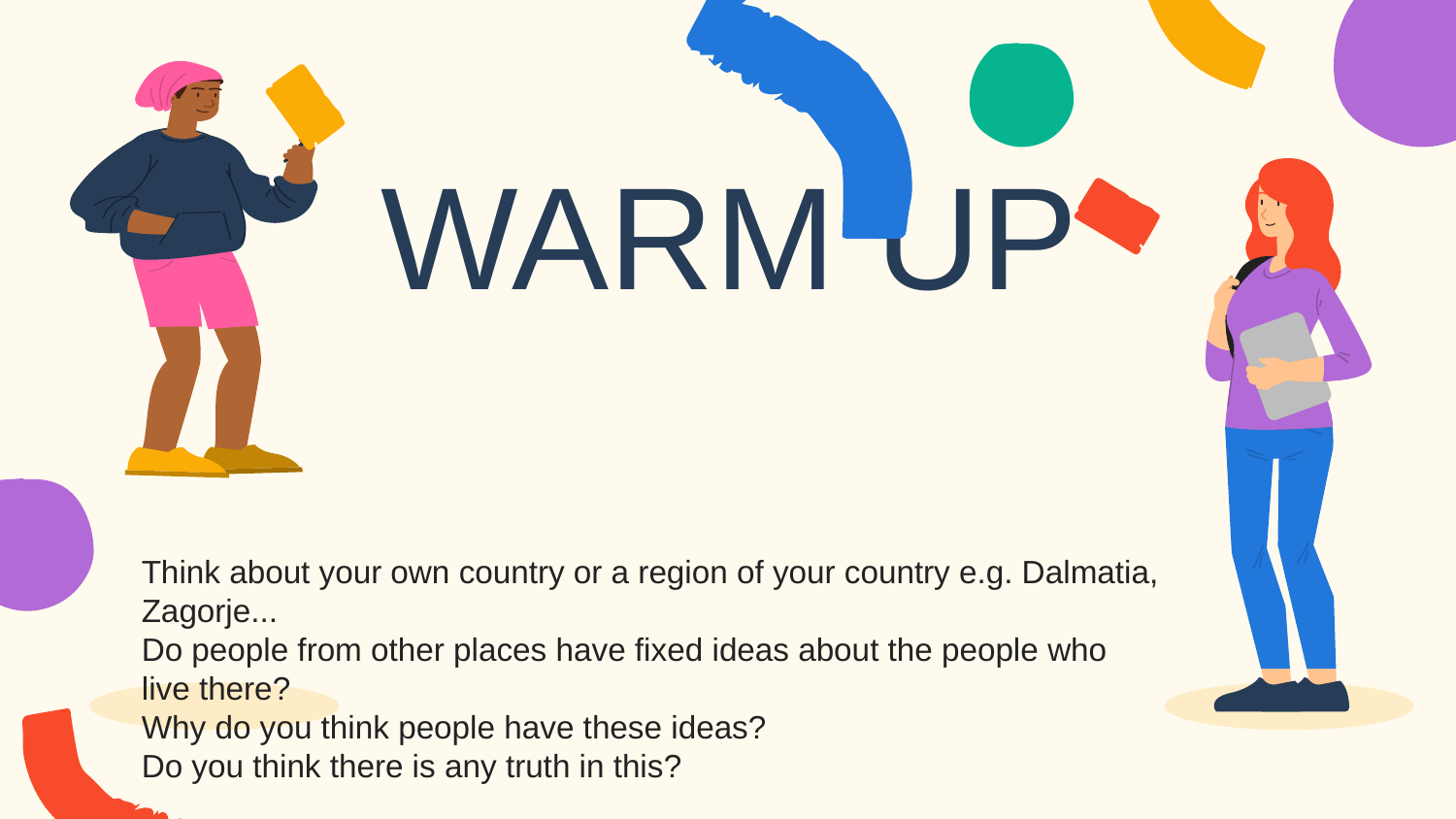

# WARM UP

Think about your own country or a region of your country e.g. Dalmatia, Zagorje...
Do people from other places have fixed ideas about the people who live there?
Why do you think people have these ideas?
Do you think there is any truth in this?